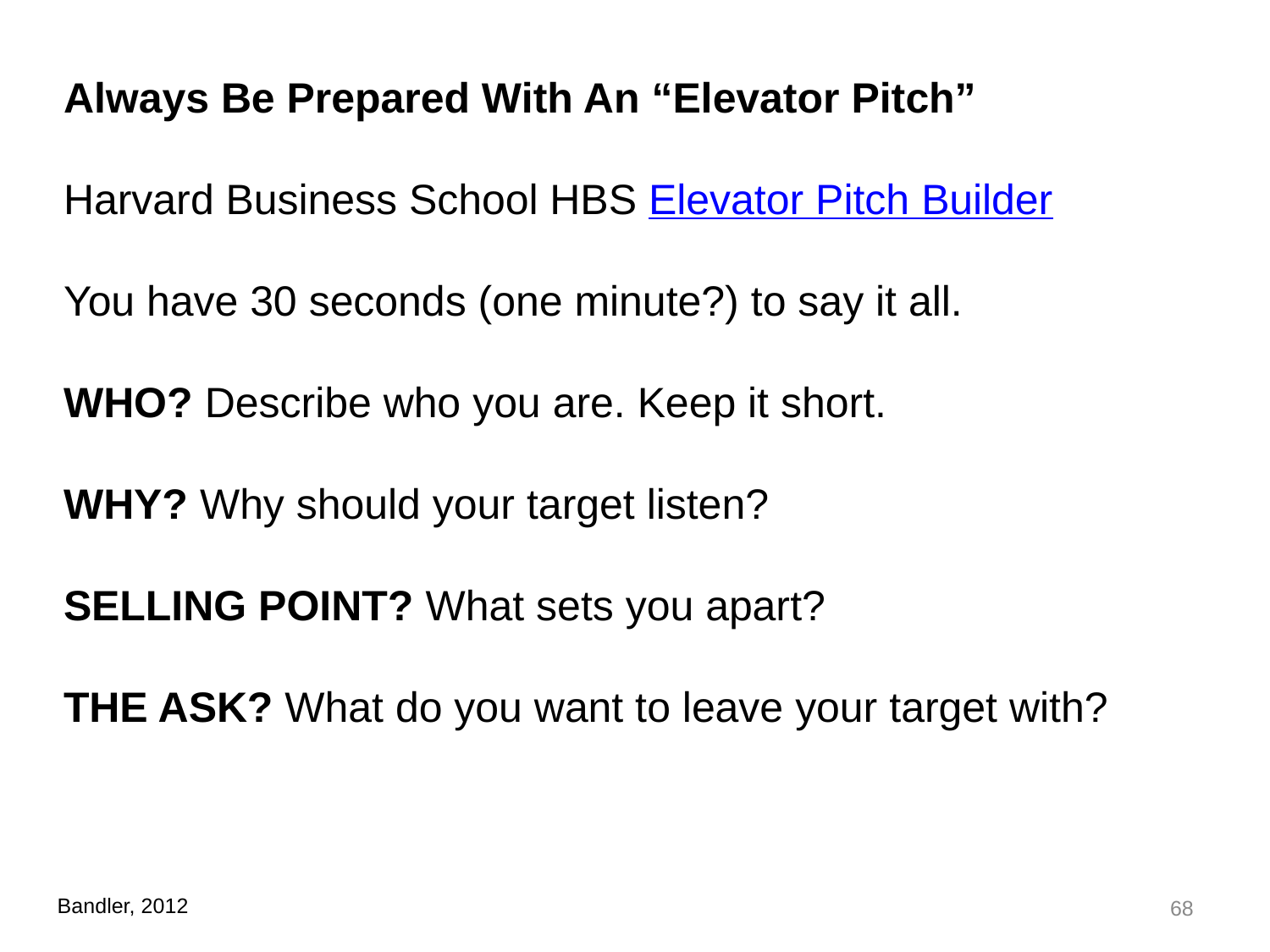

Always Be Prepared With An “Elevator Pitch”

Harvard Business School HBS Elevator Pitch Builder

You have 30 seconds (one minute?) to say it all.

WHO? Describe who you are. Keep it short.

WHY? Why should your target listen?

SELLING POINT? What sets you apart?

THE ASK? What do you want to leave your target with?
68
Bandler, 2012